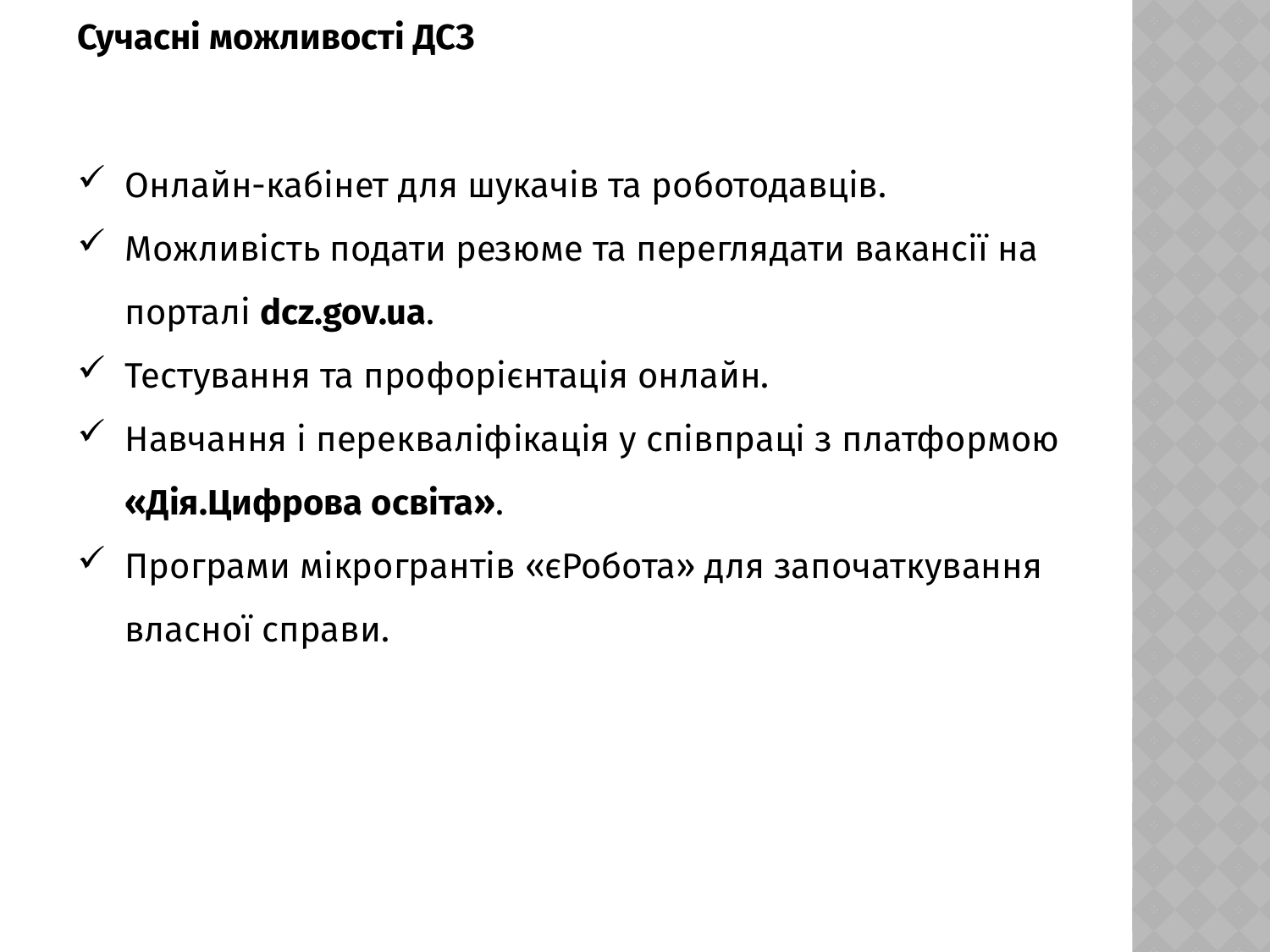

Сучасні можливості ДСЗ

Онлайн-кабінет для шукачів та роботодавців.
Можливість подати резюме та переглядати вакансії на порталі dcz.gov.ua.
Тестування та профорієнтація онлайн.
Навчання і перекваліфікація у співпраці з платформою «Дія.Цифрова освіта».
Програми мікрогрантів «єРобота» для започаткування власної справи.